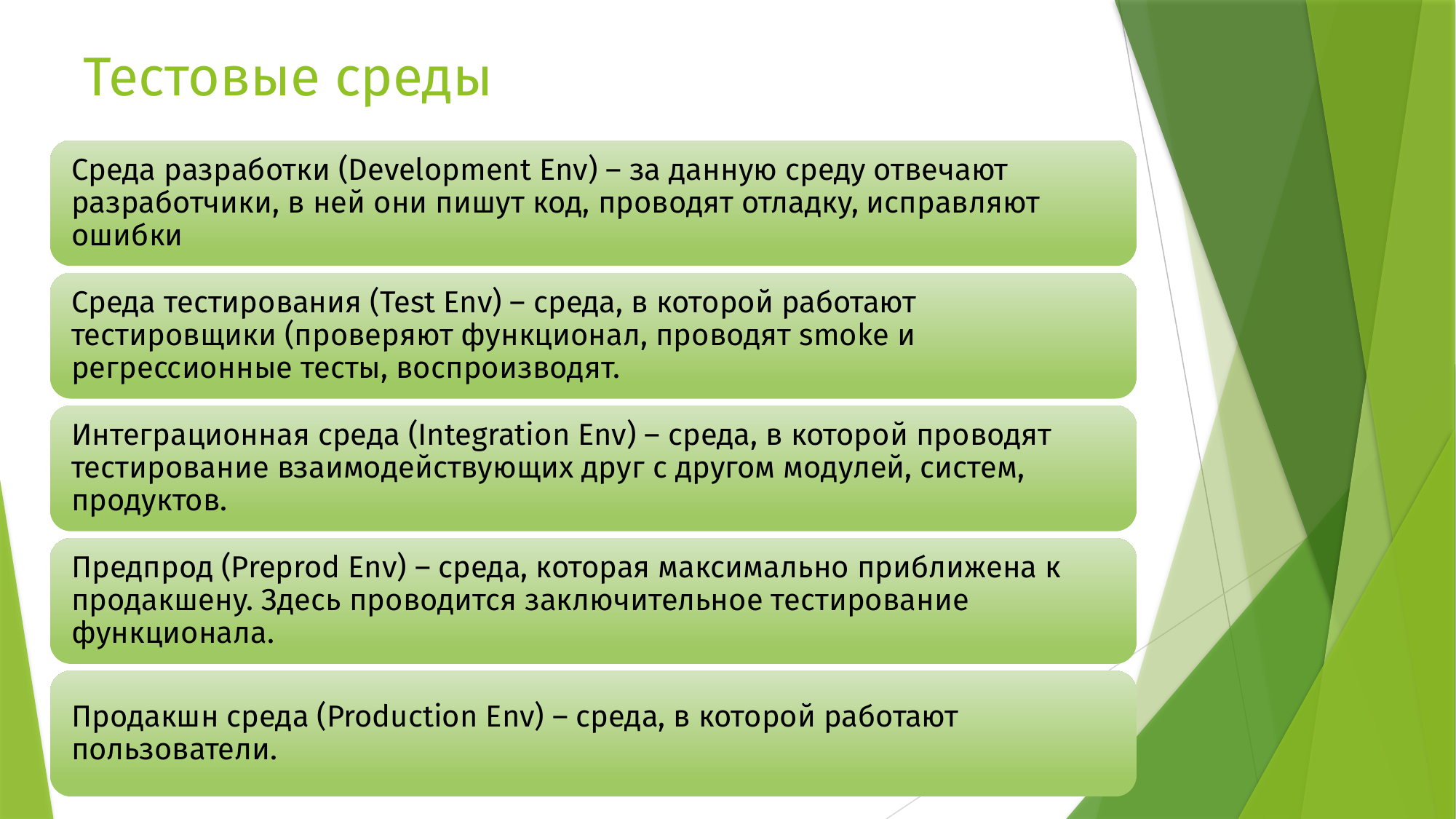

# Тестовые среды
Среда разработки (Development Env) – за данную среду отвечают разработчики, в ней они пишут код, проводят отладку, исправляют ошибки
Среда тестирования (Test Env) – среда, в которой работают тестировщики (проверяют функционал, проводят smoke и регрессионные тесты, воспроизводят.
Интеграционная среда (Integration Env) – среда, в которой проводят тестирование взаимодействующих друг с другом модулей, систем, продуктов.
Предпрод (Preprod Env) – среда, которая максимально приближена к продакшену. Здесь проводится заключительное тестирование функционала.
Продакшн среда (Production Env) – среда, в которой работают пользователи.